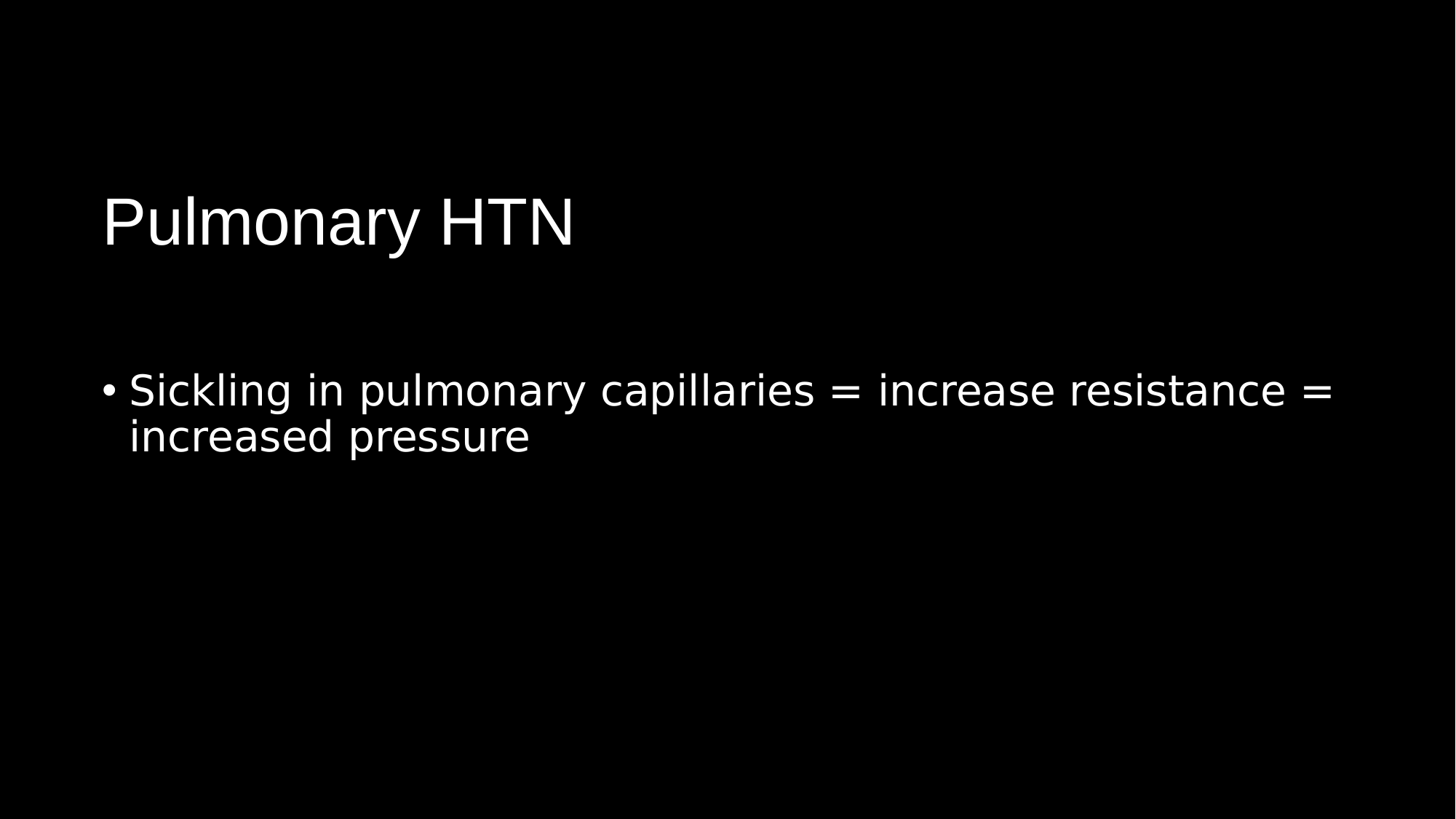

# Pulmonary HTN
Sickling in pulmonary capillaries = increase resistance = increased pressure